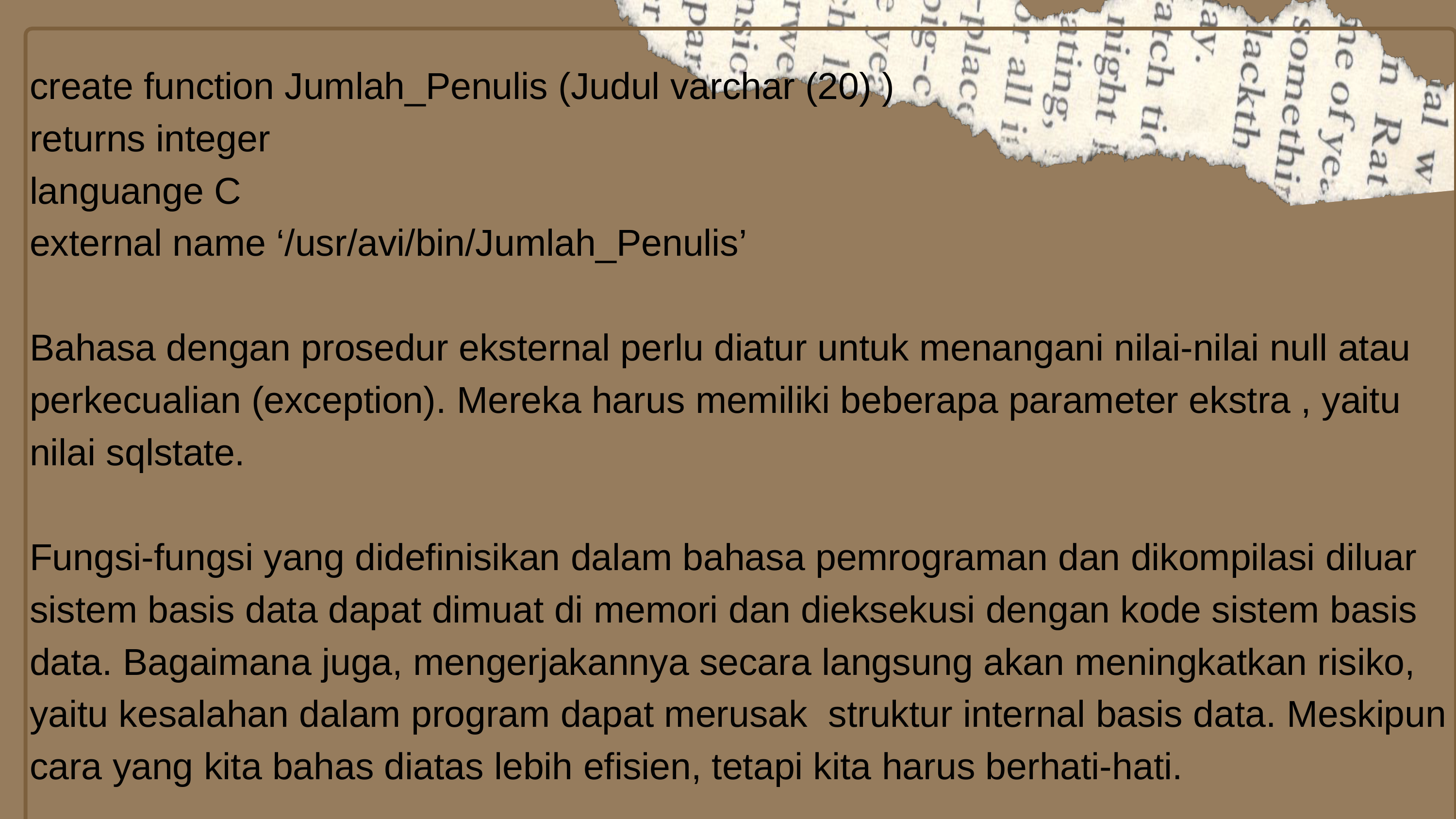

create function Jumlah_Penulis (Judul varchar (20) )
returns integer
languange C
external name ‘/usr/avi/bin/Jumlah_Penulis’

Bahasa dengan prosedur eksternal perlu diatur untuk menangani nilai-nilai null atau perkecualian (exception). Mereka harus memiliki beberapa parameter ekstra , yaitu nilai sqlstate.

Fungsi-fungsi yang didefinisikan dalam bahasa pemrograman dan dikompilasi diluar sistem basis data dapat dimuat di memori dan dieksekusi dengan kode sistem basis data. Bagaimana juga, mengerjakannya secara langsung akan meningkatkan risiko, yaitu kesalahan dalam program dapat merusak  struktur internal basis data. Meskipun cara yang kita bahas diatas lebih efisien, tetapi kita harus berhati-hati.